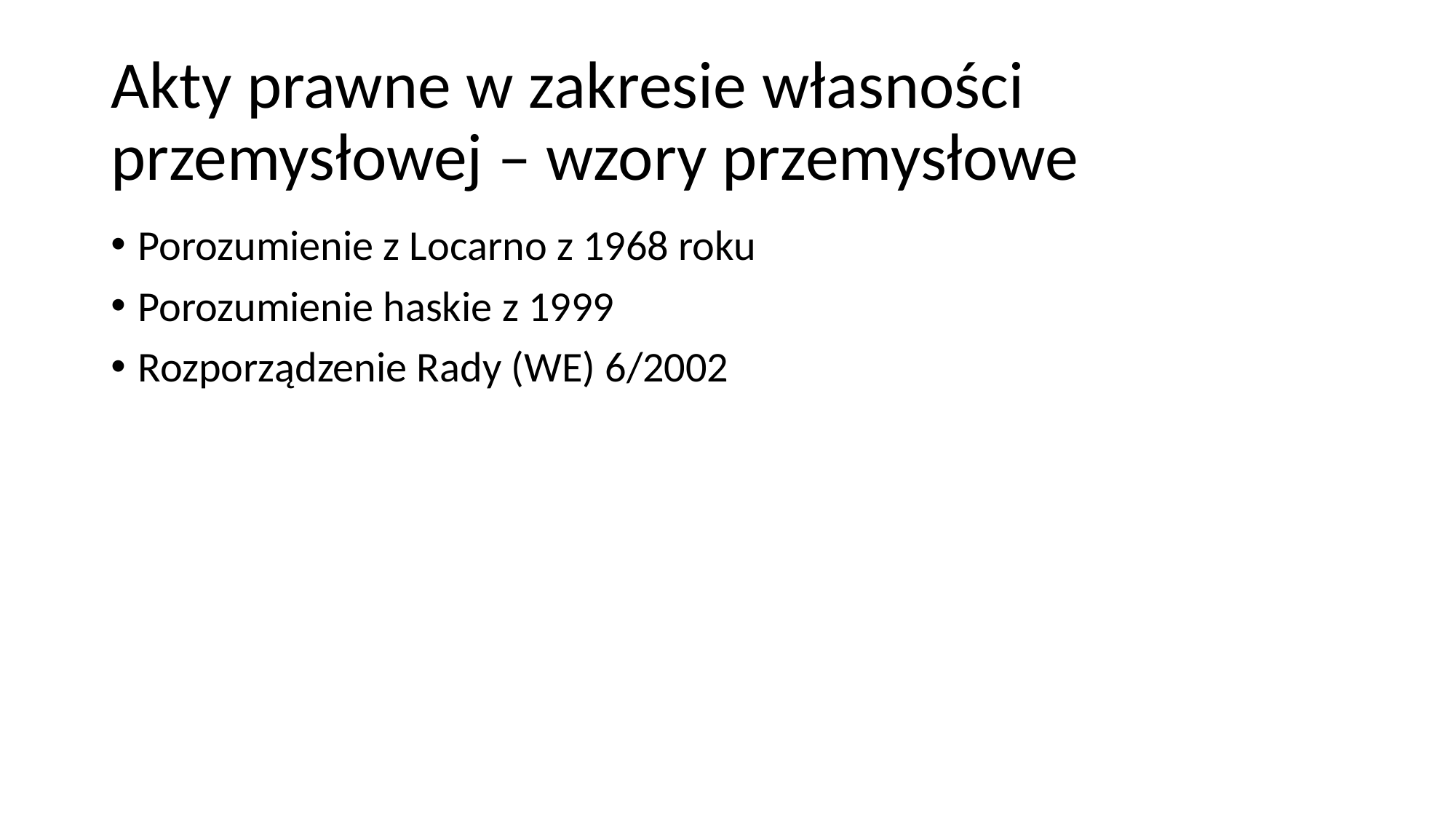

# Akty prawne w zakresie własności przemysłowej – wzory przemysłowe
Porozumienie z Locarno z 1968 roku
Porozumienie haskie z 1999
Rozporządzenie Rady (WE) 6/2002